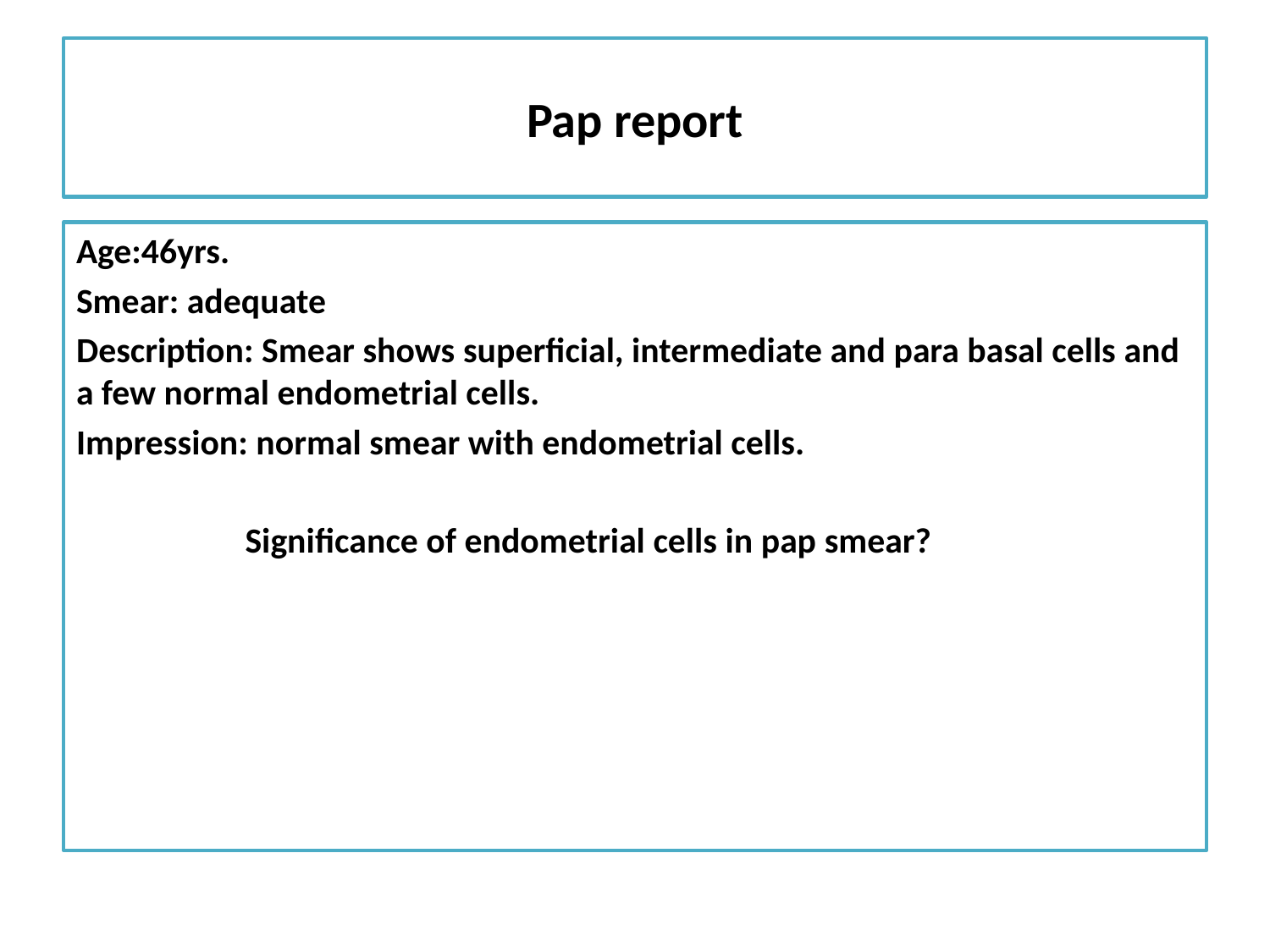

# Pap report
Age:46yrs.
Smear: adequate
Description: Smear shows superficial, intermediate and para basal cells and a few normal endometrial cells.
Impression: normal smear with endometrial cells.

                     Significance of endometrial cells in pap smear?